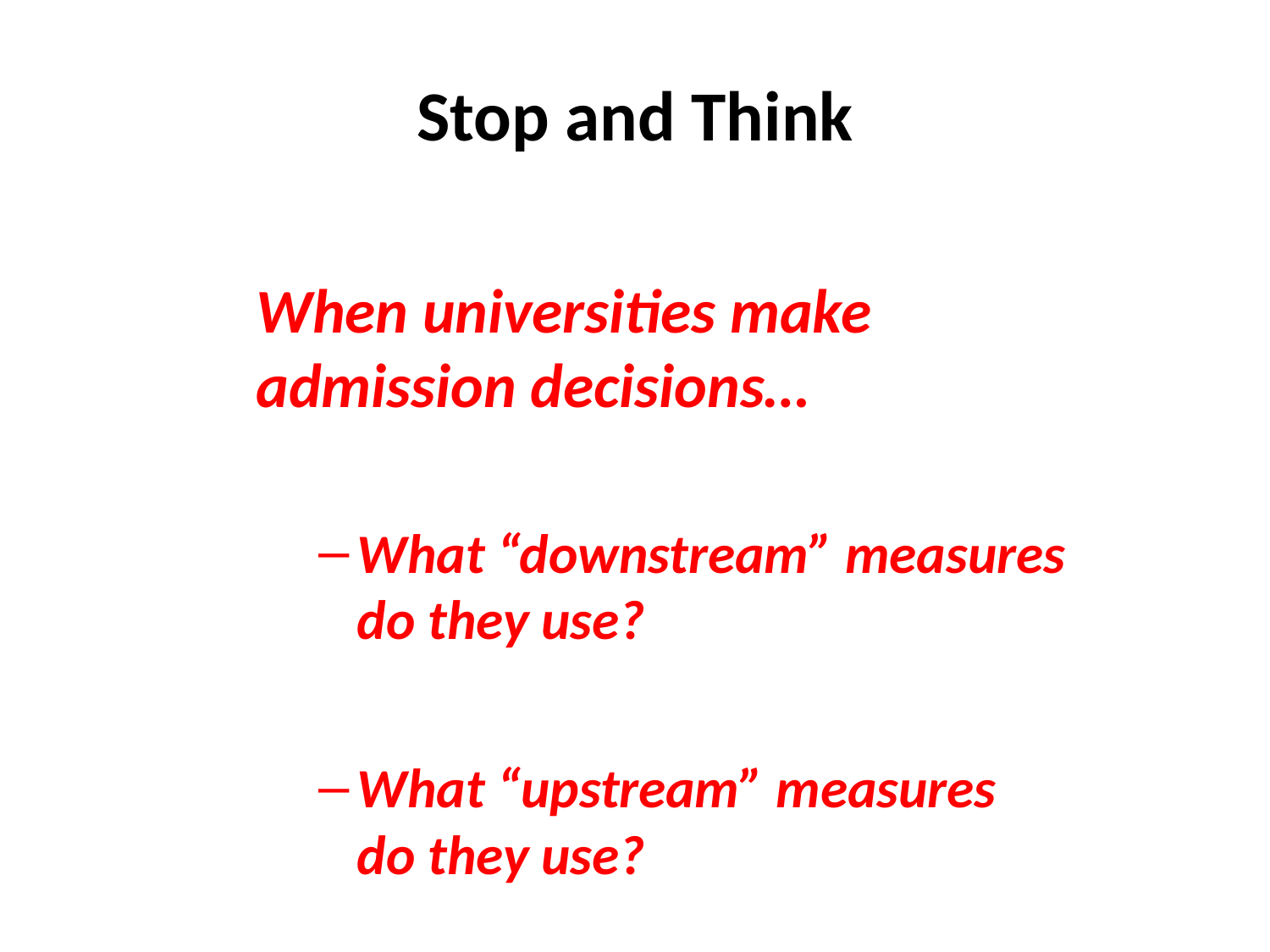

# Stop and Think
When universities make admission decisions…

What “downstream” measures do they use?

What “upstream” measures do they use?